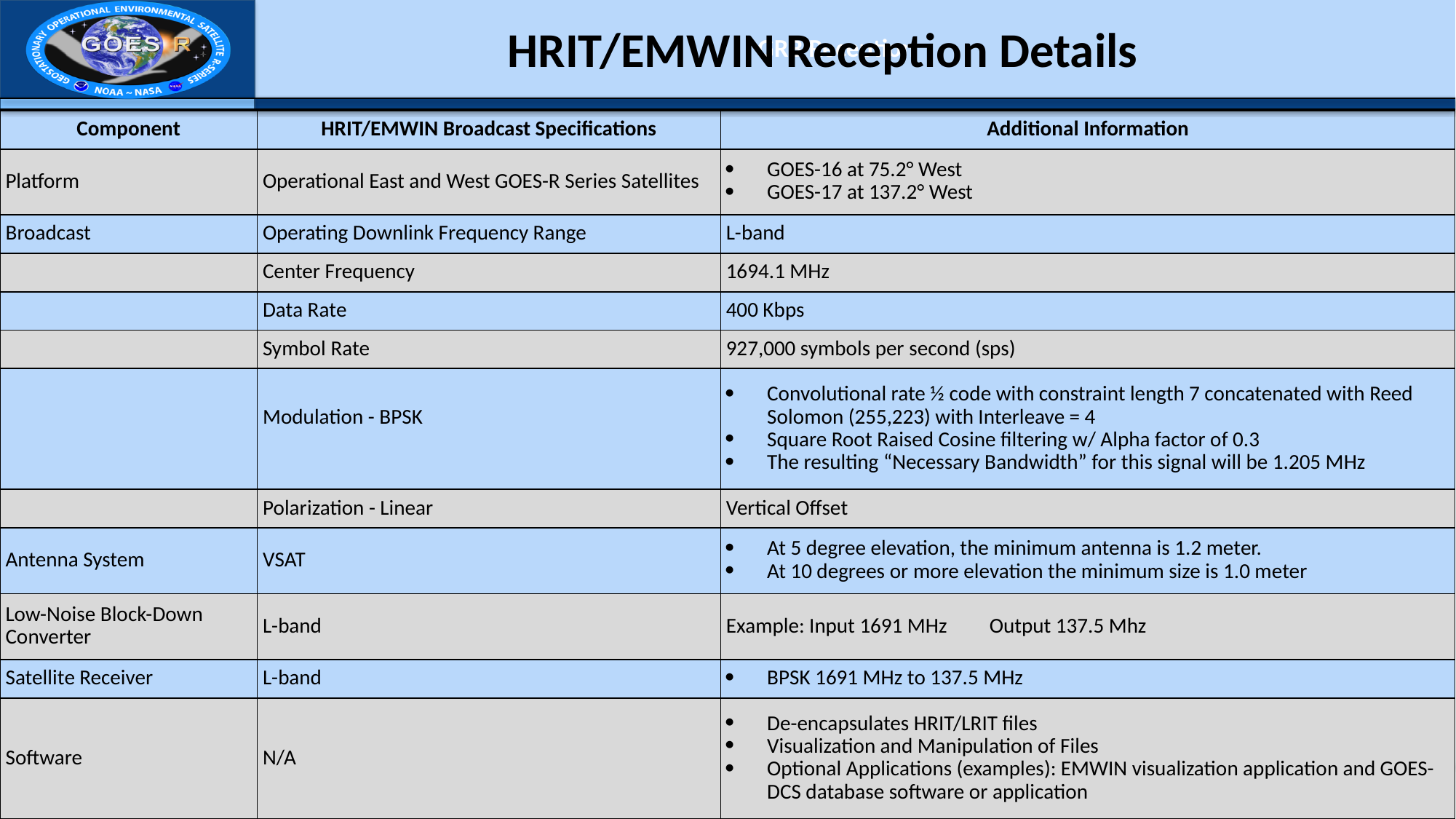

# GRB Reception
HRIT/EMWIN Reception Details
| Component | HRIT/EMWIN Broadcast Specifications | Additional Information |
| --- | --- | --- |
| Platform | Operational East and West GOES-R Series Satellites | GOES-16 at 75.2° West GOES-17 at 137.2° West |
| Broadcast | Operating Downlink Frequency Range | L-band |
|  | Center Frequency | 1694.1 MHz |
|  | Data Rate | 400 Kbps |
|  | Symbol Rate | 927,000 symbols per second (sps) |
|  | Modulation - BPSK | Convolutional rate ½ code with constraint length 7 concatenated with Reed Solomon (255,223) with Interleave = 4 Square Root Raised Cosine filtering w/ Alpha factor of 0.3 The resulting “Necessary Bandwidth” for this signal will be 1.205 MHz |
|  | Polarization - Linear | Vertical Offset |
| Antenna System | VSAT | At 5 degree elevation, the minimum antenna is 1.2 meter. At 10 degrees or more elevation the minimum size is 1.0 meter |
| Low-Noise Block-Down Converter | L-band | Example: Input 1691 MHz Output 137.5 Mhz |
| Satellite Receiver | L-band | BPSK 1691 MHz to 137.5 MHz |
| Software | N/A | De-encapsulates HRIT/LRIT files Visualization and Manipulation of Files Optional Applications (examples): EMWIN visualization application and GOES-DCS database software or application |
7/3/2019
25